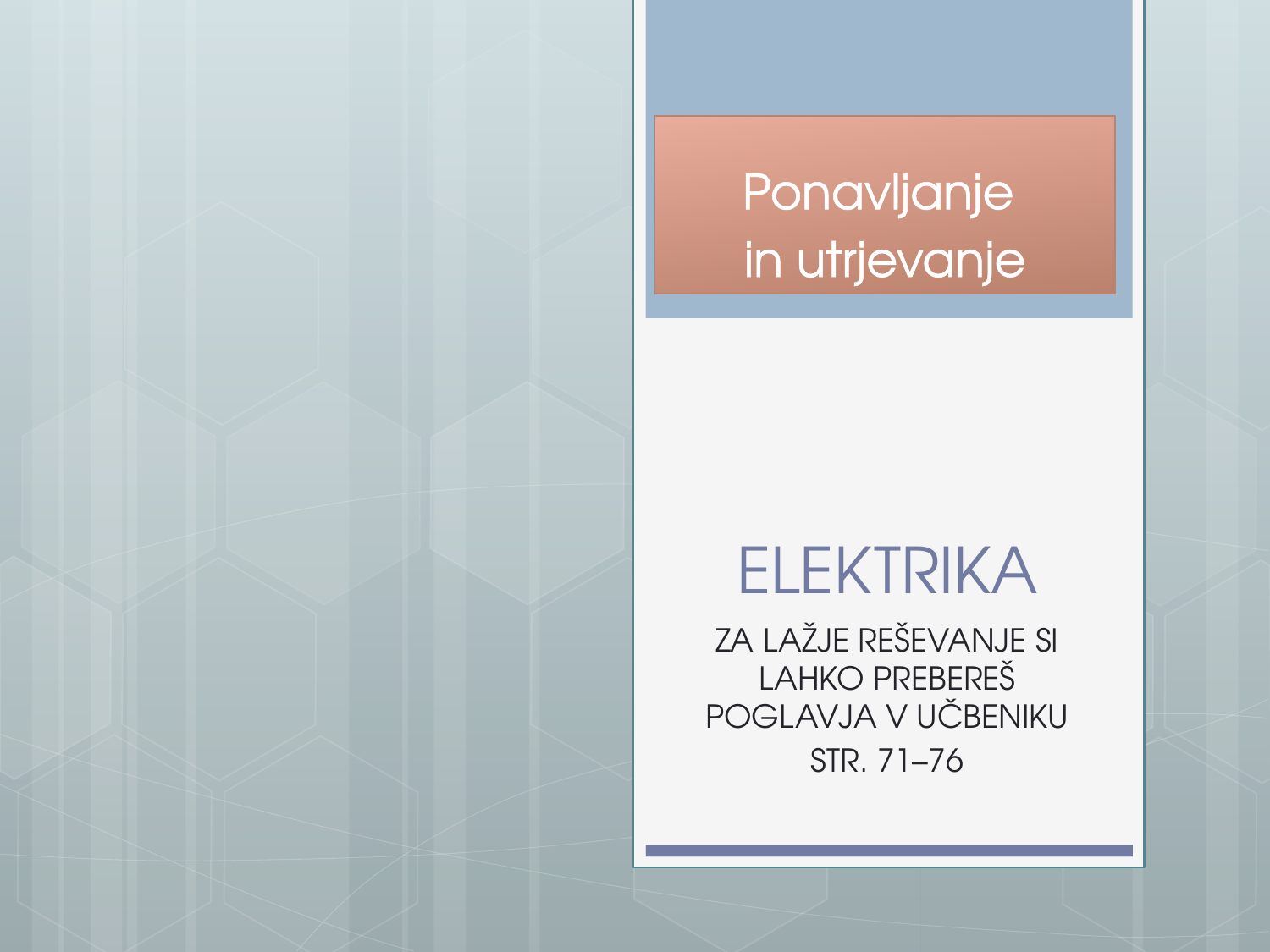

Ponavljanje
in utrjevanje
# ELEKTRIKA
ZA LAŽJE REŠEVANJE SI LAHKO PREBEREŠ POGLAVJA V UČBENIKU
STR. 71–76